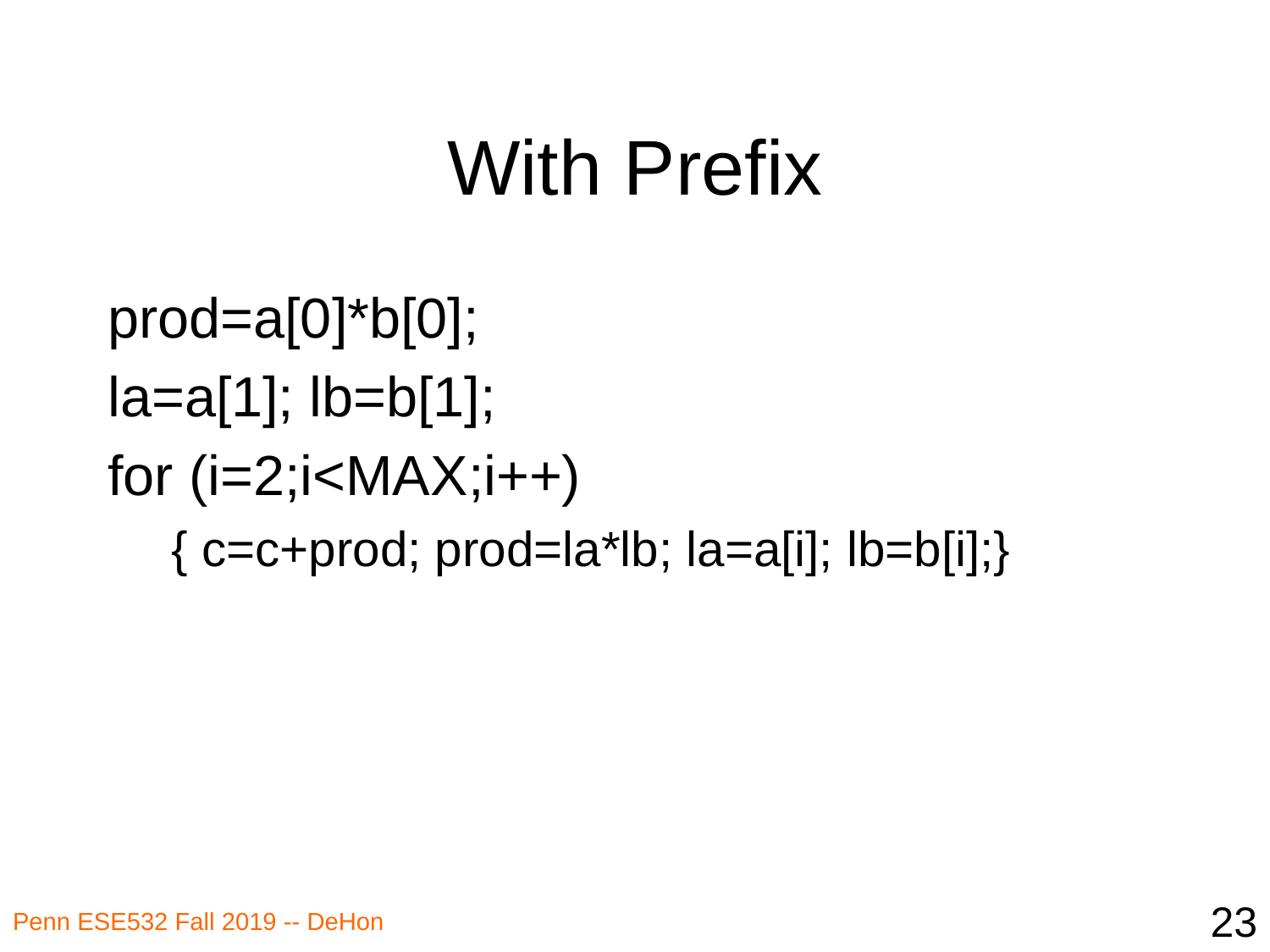

# With Prefix
prod=a[0]*b[0];
la=a[1]; lb=b[1];
for (i=2;i<MAX;i++)
{ c=c+prod; prod=la*lb; la=a[i]; lb=b[i];}

23
Penn ESE532 Fall 2019 -- DeHon